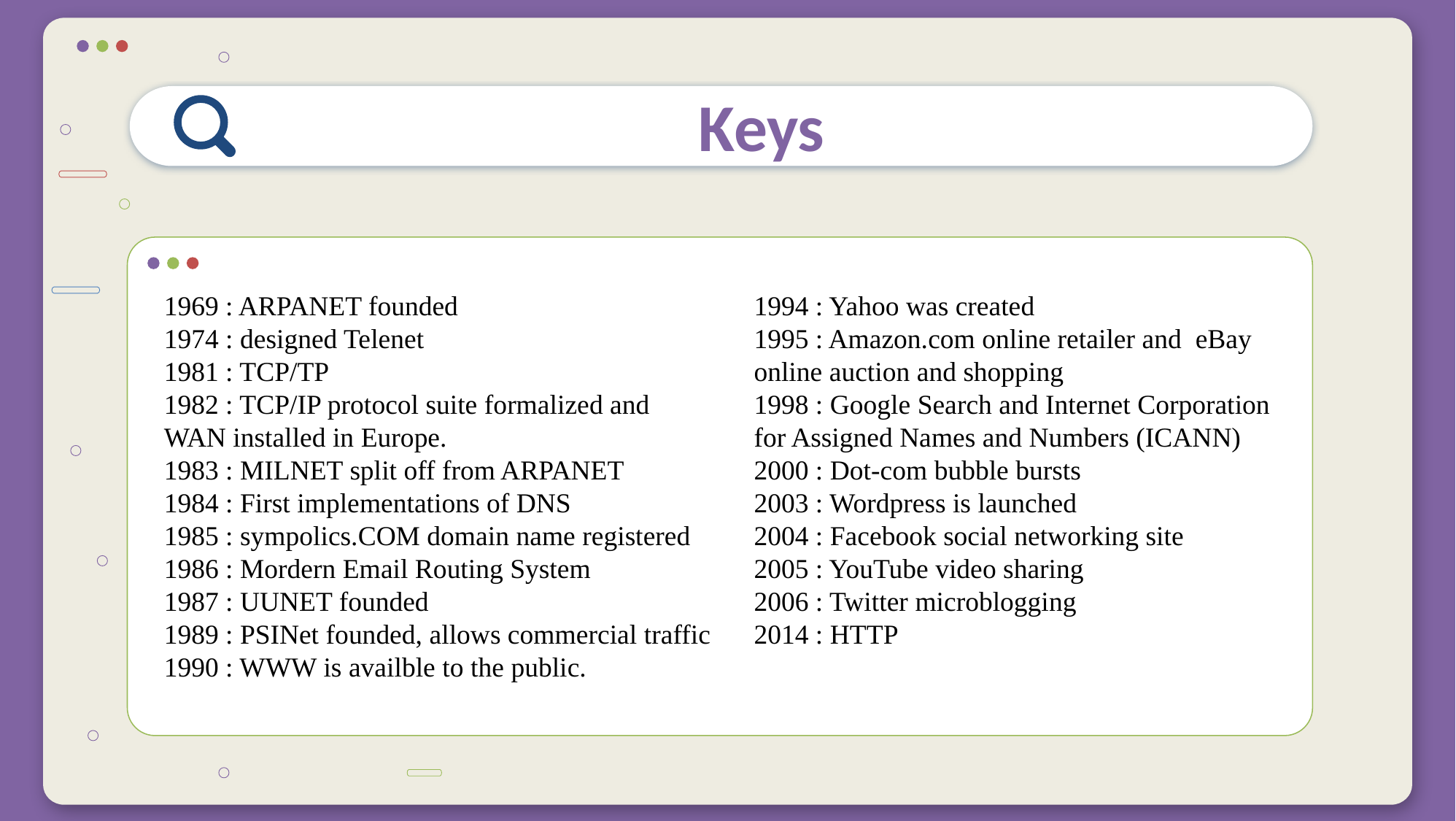

# Keys
1969 : ARPANET founded
1974 : designed Telenet
1981 : TCP/TP
1982 : TCP/IP protocol suite formalized and WAN installed in Europe.
1983 : MILNET split off from ARPANET
1984 : First implementations of DNS
1985 : sympolics.COM domain name registered
1986 : Mordern Email Routing System
1987 : UUNET founded
1989 : PSINet founded, allows commercial traffic
1990 : WWW is availble to the public.
1994 : Yahoo was created
1995 : Amazon.com online retailer and  eBay online auction and shopping
1998 : Google Search and Internet Corporation for Assigned Names and Numbers (ICANN)
2000 : Dot-com bubble bursts
2003 : Wordpress is launched
2004 : Facebook social networking site
2005 : YouTube video sharing
2006 : Twitter microblogging
2014 : HTTP